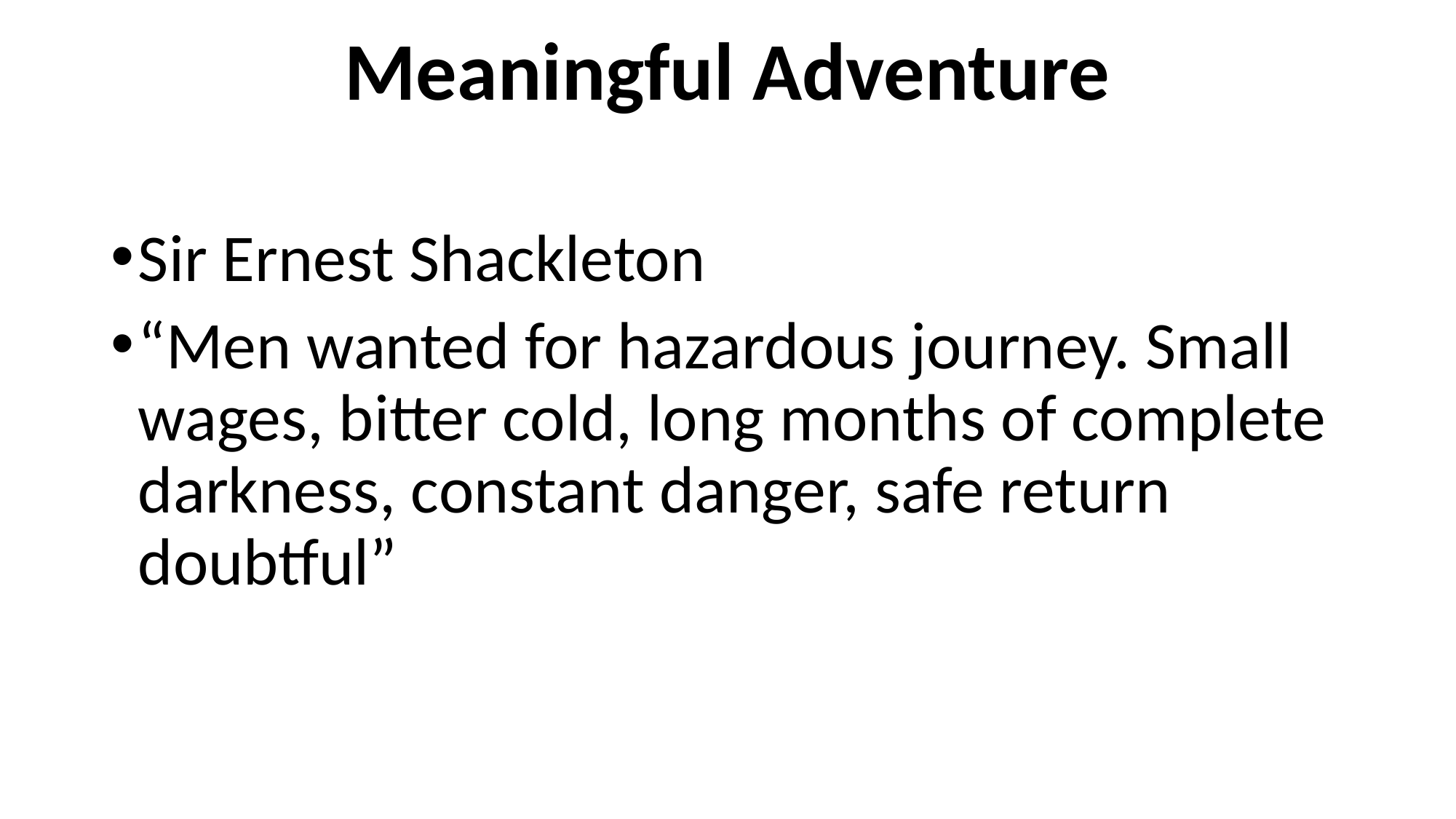

# Meaningful Adventure
Sir Ernest Shackleton
“Men wanted for hazardous journey. Small wages, bitter cold, long months of complete darkness, constant danger, safe return doubtful”